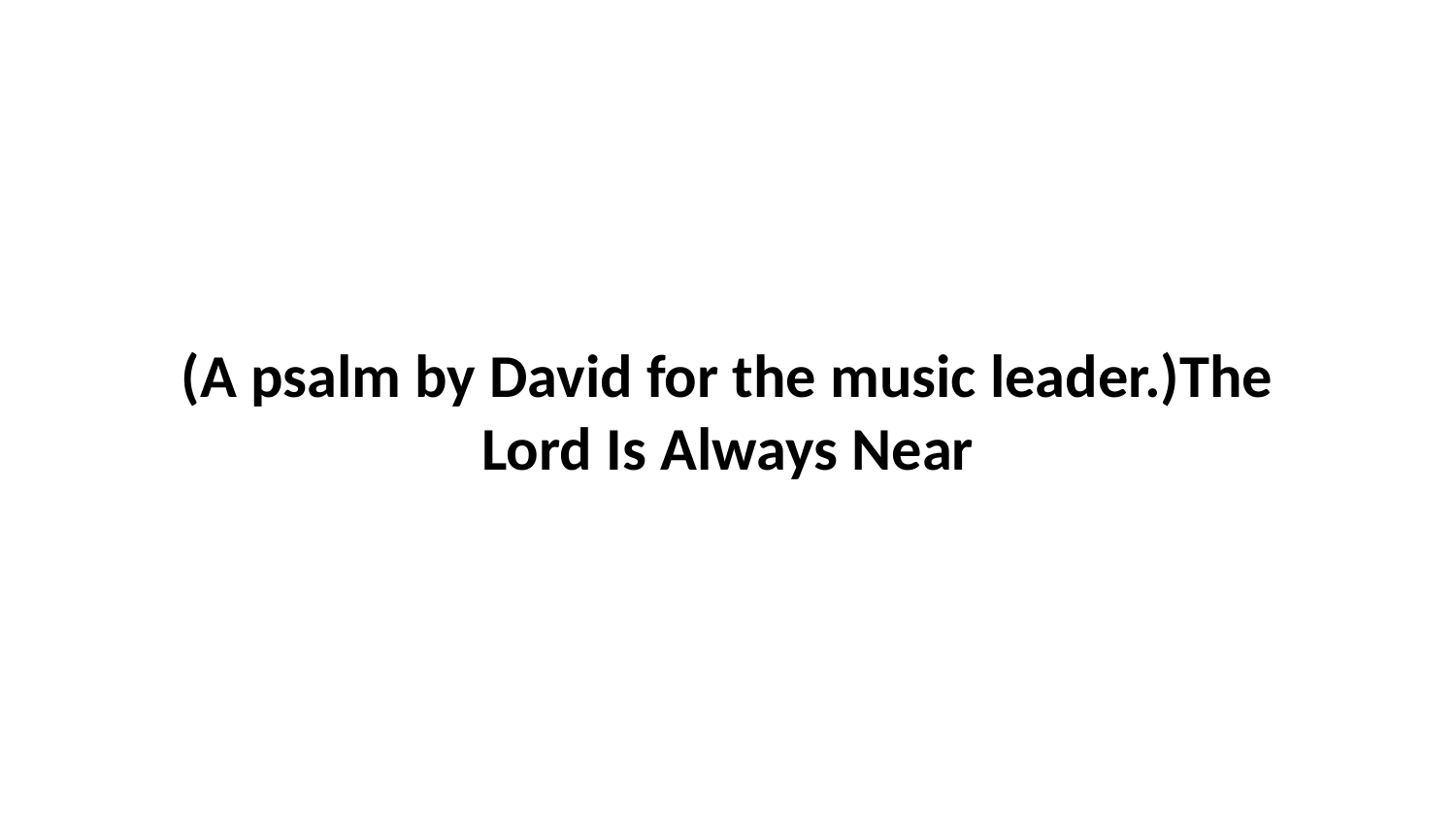

(A psalm by David for the music leader.)The Lord Is Always Near